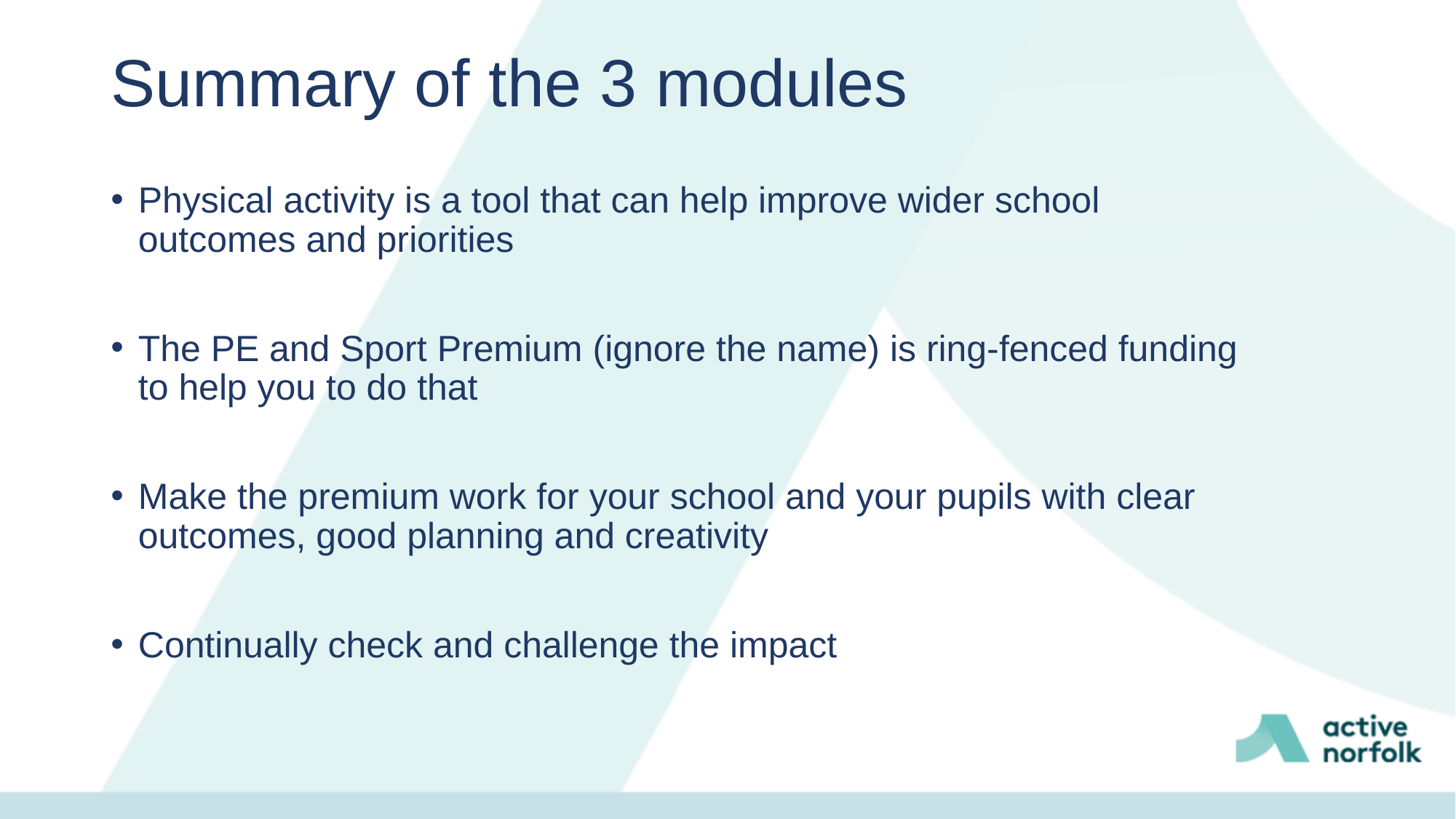

# Summary of the 3 modules
Physical activity is a tool that can help improve wider school outcomes and priorities

The PE and Sport Premium (ignore the name) is ring-fenced funding to help you to do that

Make the premium work for your school and your pupils with clear outcomes, good planning and creativity

Continually check and challenge the impact